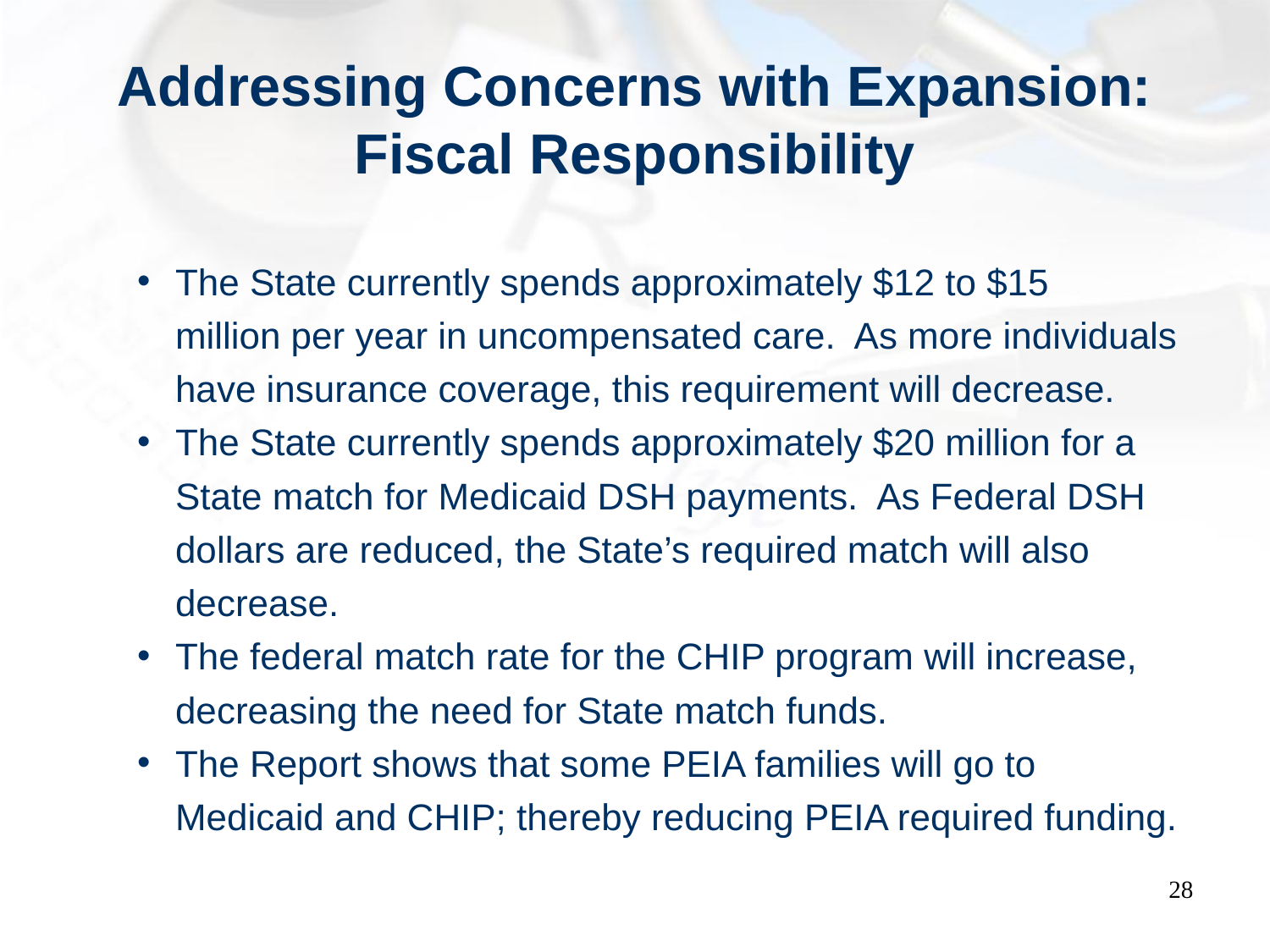

# Addressing Concerns with Expansion: Fiscal Responsibility
The State currently spends approximately $12 to $15           million per year in uncompensated care.  As more individuals have insurance coverage, this requirement will decrease.
The State currently spends approximately $20 million for a State match for Medicaid DSH payments.  As Federal DSH dollars are reduced, the State’s required match will also decrease.
The federal match rate for the CHIP program will increase, decreasing the need for State match funds.
The Report shows that some PEIA families will go to Medicaid and CHIP; thereby reducing PEIA required funding.

28